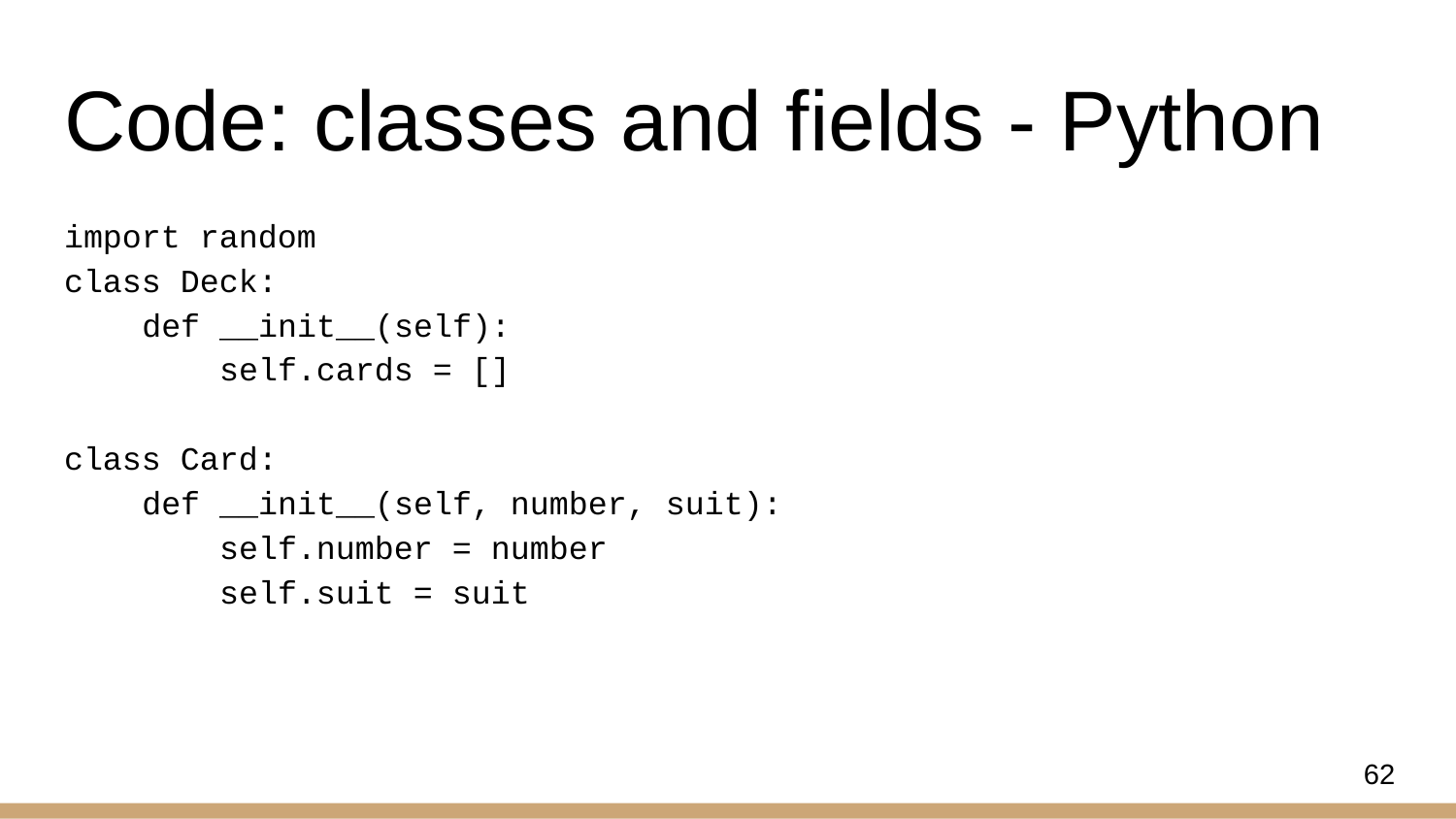

# Code: classes and fields - Python
import random
class Deck:
    def __init__(self):
        self.cards = []

class Card:
    def __init__(self, number, suit):
        self.number = number
        self.suit = suit
62